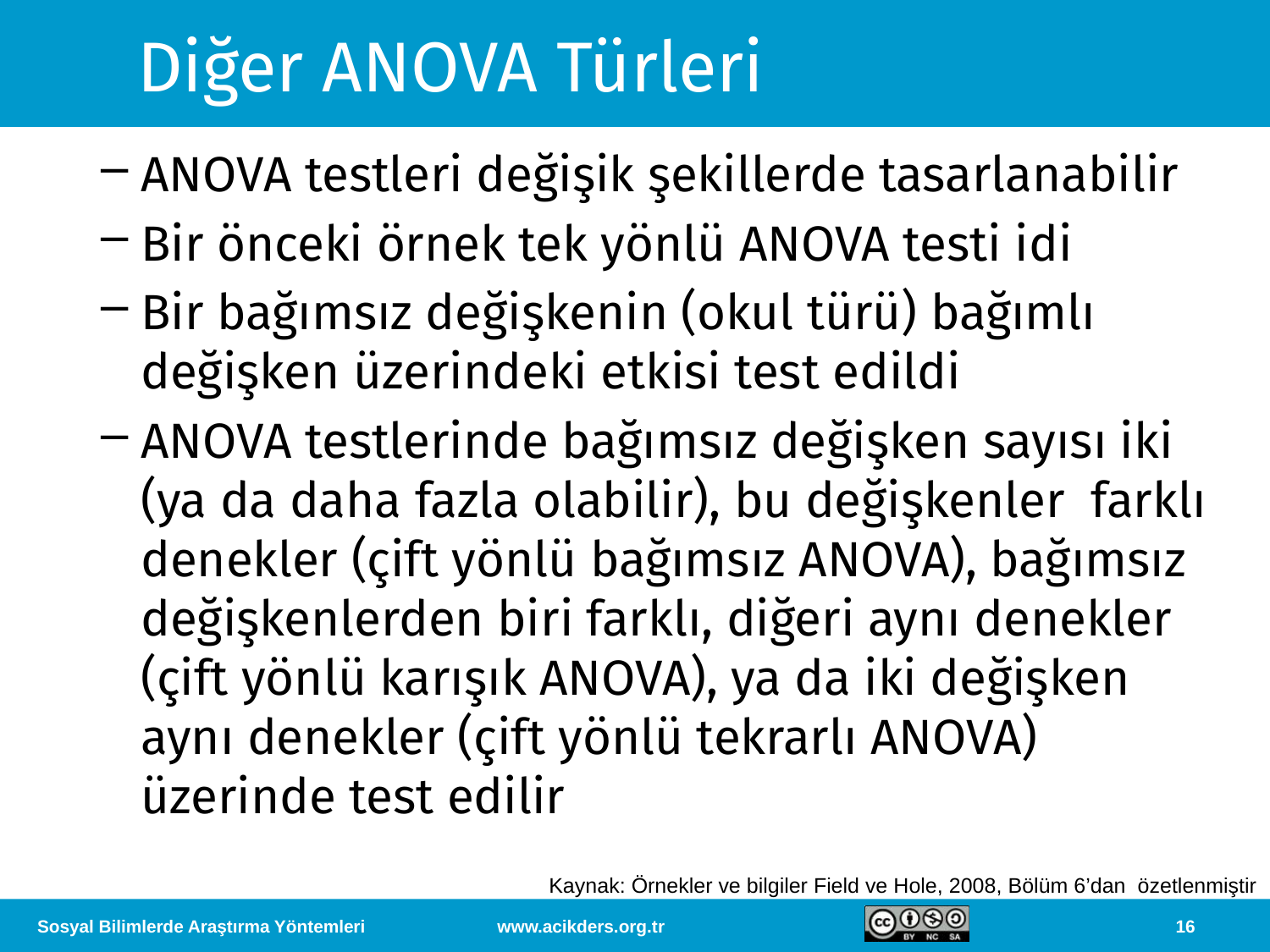

# Diğer ANOVA Türleri
ANOVA testleri değişik şekillerde tasarlanabilir
Bir önceki örnek tek yönlü ANOVA testi idi
Bir bağımsız değişkenin (okul türü) bağımlı değişken üzerindeki etkisi test edildi
ANOVA testlerinde bağımsız değişken sayısı iki (ya da daha fazla olabilir), bu değişkenler  farklı denekler (çift yönlü bağımsız ANOVA), bağımsız değişkenlerden biri farklı, diğeri aynı denekler (çift yönlü karışık ANOVA), ya da iki değişken aynı denekler (çift yönlü tekrarlı ANOVA) üzerinde test edilir

Kaynak: Örnekler ve bilgiler Field ve Hole, 2008, Bölüm 6’dan  özetlenmiştir